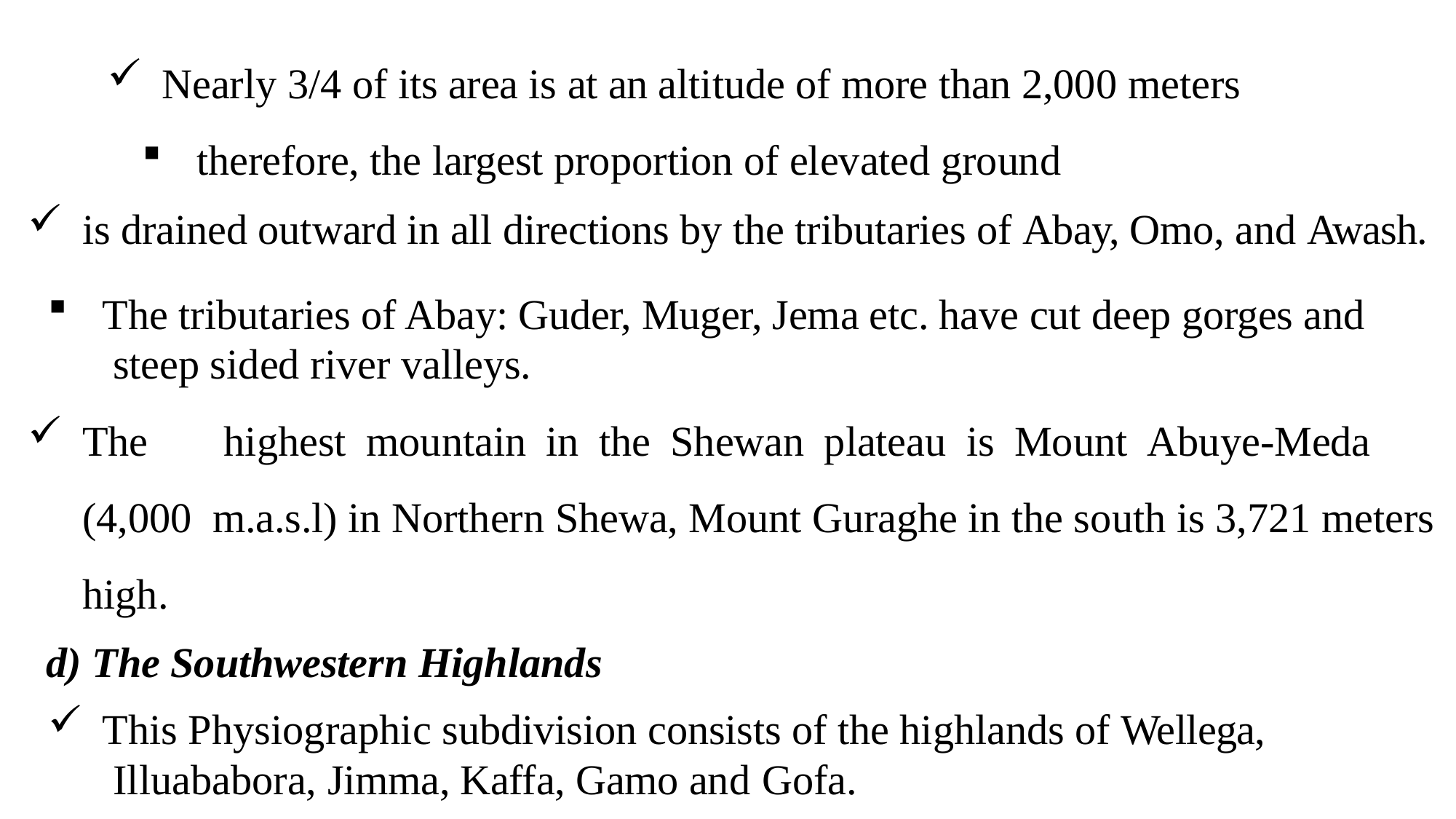

Nearly 3/4 of its area is at an altitude of more than 2,000 meters
therefore, the largest proportion of elevated ground
is drained outward in all directions by the tributaries of Abay, Omo, and Awash.
The tributaries of Abay: Guder, Muger, Jema etc. have cut deep gorges and  steep sided river valleys.
The	highest	mountain	in	the	Shewan	plateau	is	Mount	Abuye-Meda	(4,000  m.a.s.l) in Northern Shewa, Mount Guraghe in the south is 3,721 meters high.
d) The Southwestern Highlands
This Physiographic subdivision consists of the highlands of Wellega,  Illuababora, Jimma, Kaffa, Gamo and Gofa.
It is the second largest in the Western highlands (22.7%)